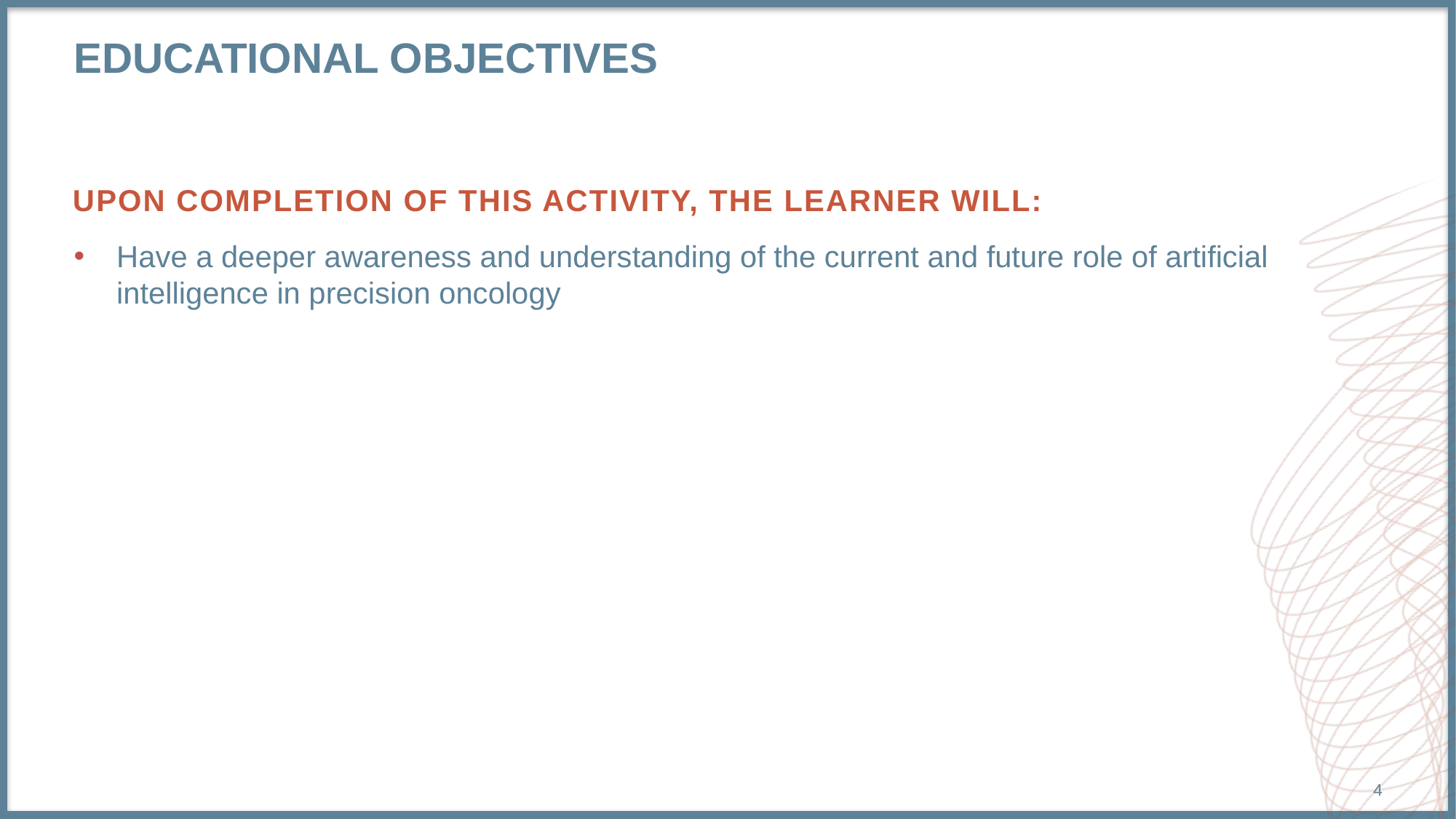

# Educational objectives
Upon completion of this activity, the learner will:
Have a deeper awareness and understanding of the current and future role of artificial intelligence in precision oncology

4